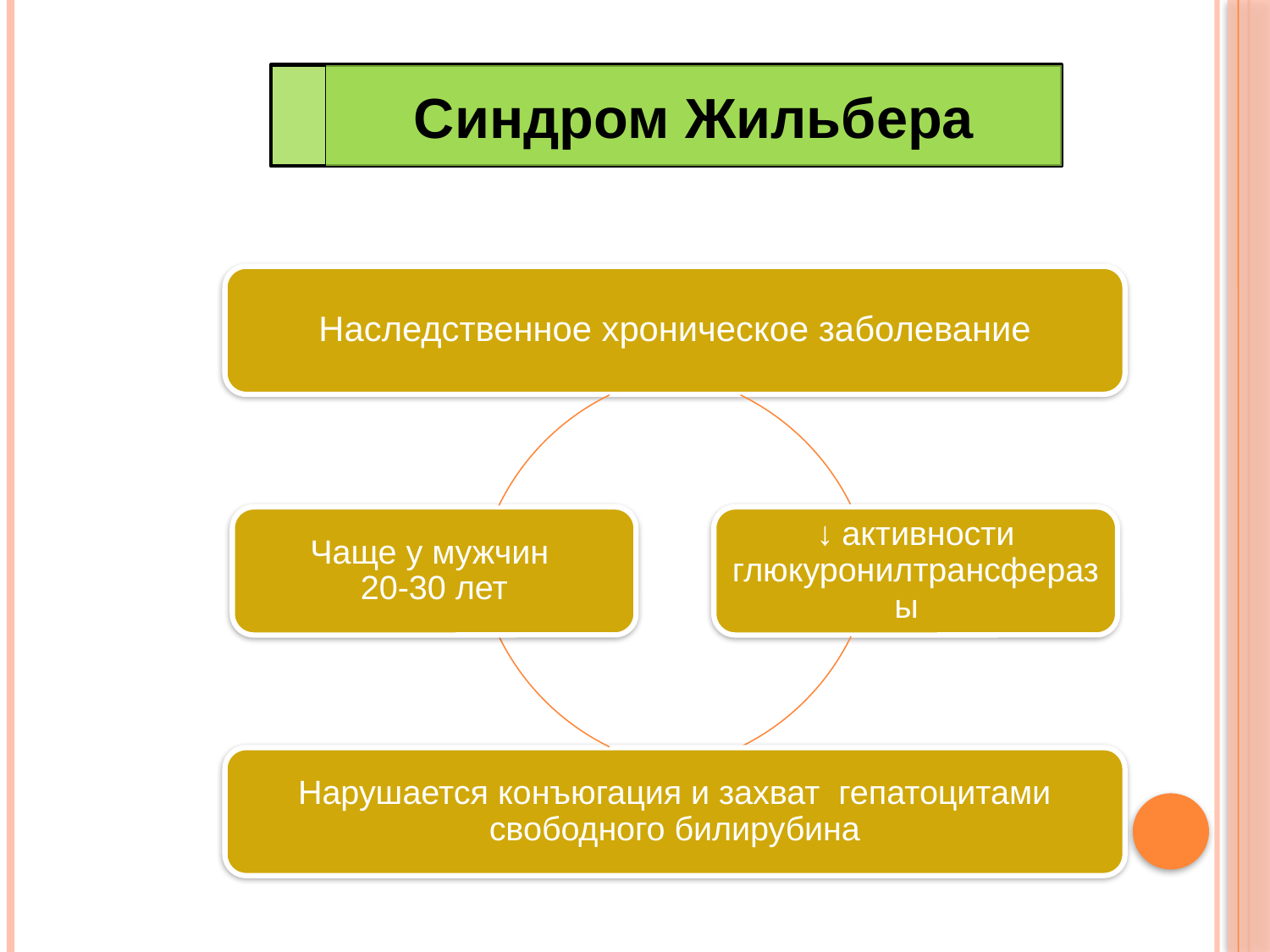

Синдром Жильбера
Наследственное хроническое заболевание
↓ активности глюкуронилтрансферазы
Нарушается конъюгация и захват  гепатоцитами свободного билирубина
Чаще у мужчин
20-30 лет